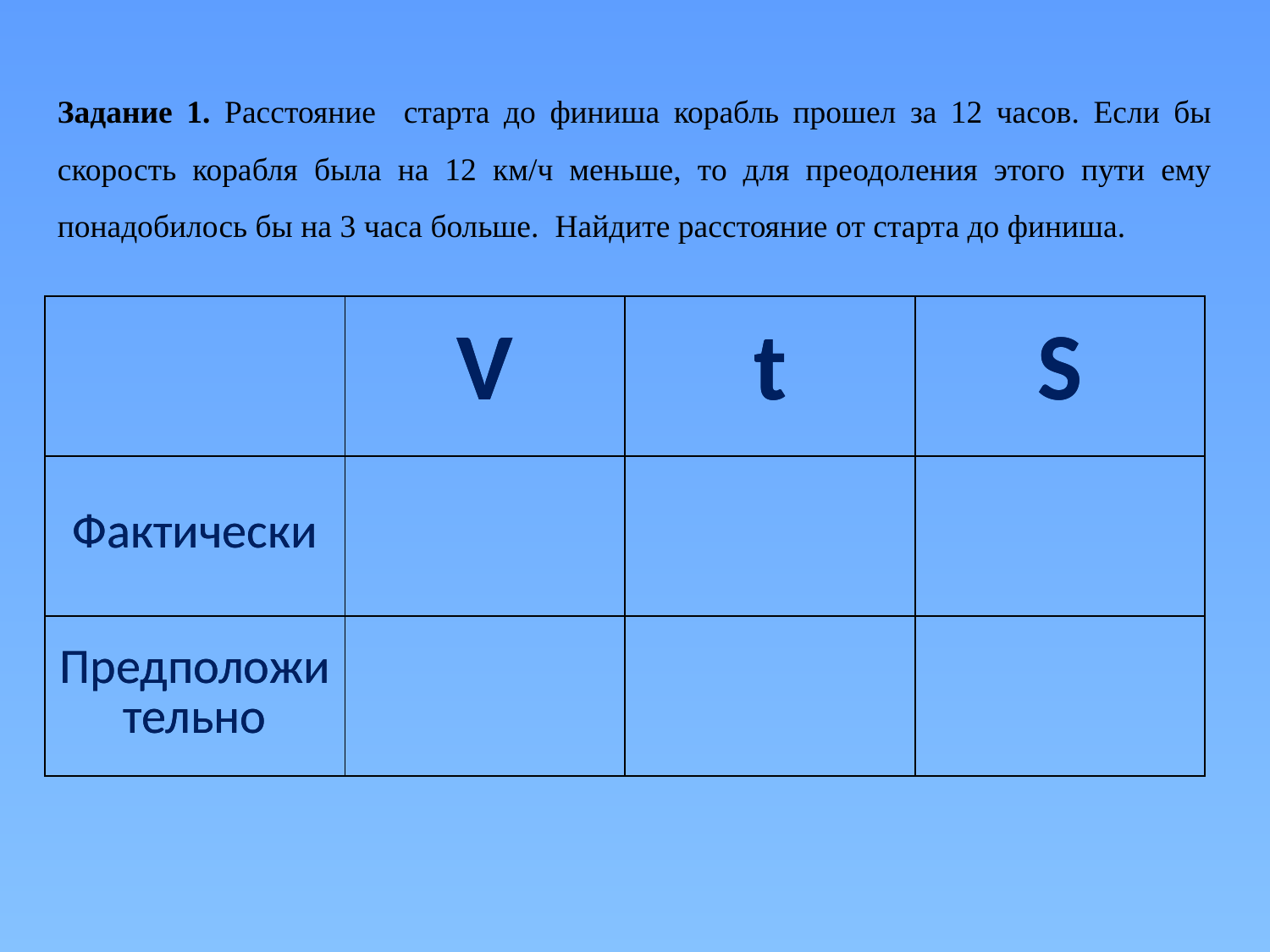

Задание 1. Расстояние  старта до финиша корабль прошел за 12 часов. Если бы скорость корабля была на 12 км/ч меньше, то для преодоления этого пути ему понадобилось бы на 3 часа больше.  Найдите расстояние от старта до финиша.
|  | V | t | S |
| --- | --- | --- | --- |
| Фактически |  |  |  |
| Предположительно |  |  |  |
|  | V | t | S |
| --- | --- | --- | --- |
| Фактически |  |  |  |
| Предположительно |  |  |  |